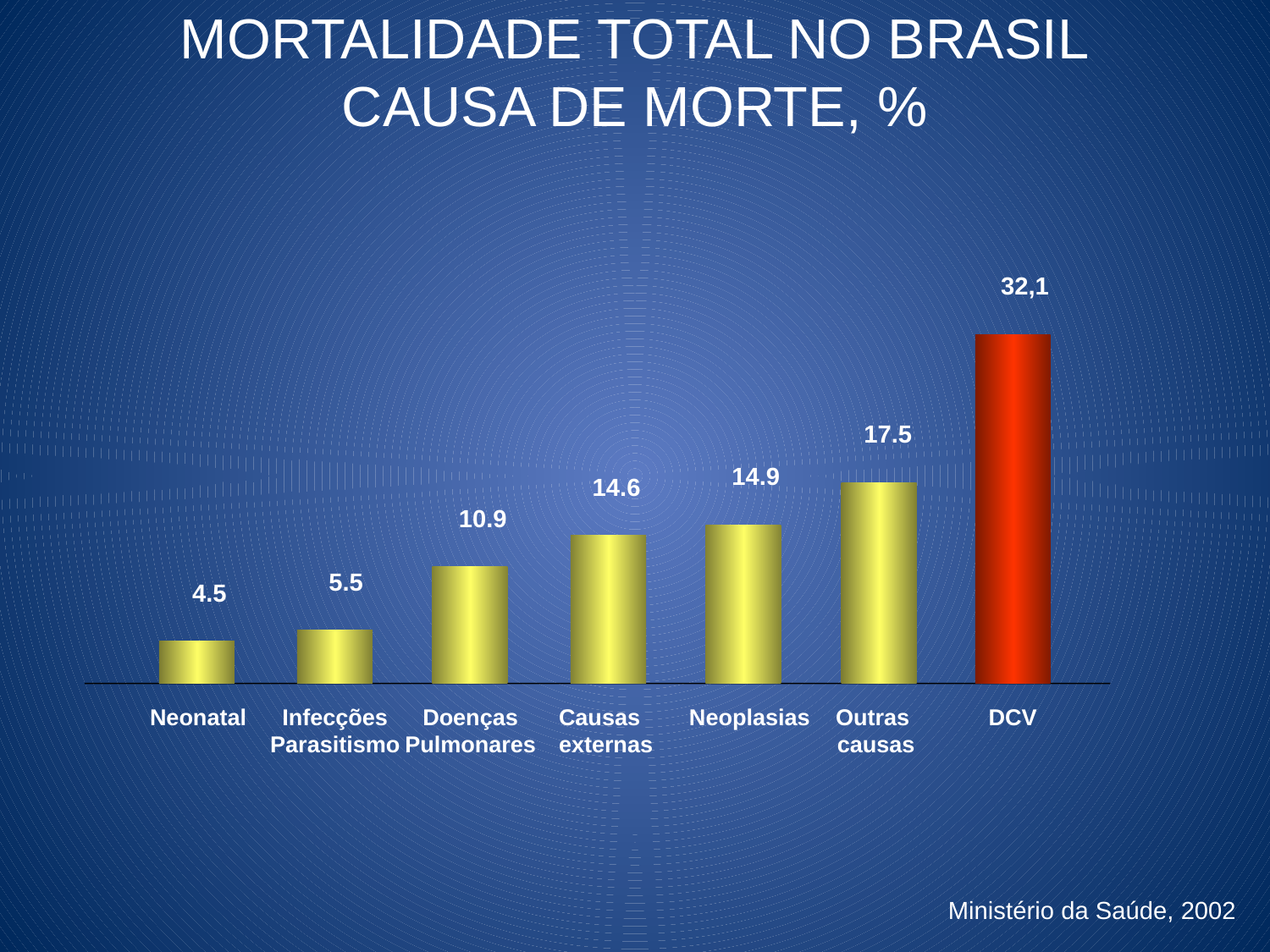

MORTALIDADE TOTAL NO BRASIL
CAUSA DE MORTE, %
32,1

17.5
14.9
14.6

10.9

5.5

4.5

Neonatal
Infecções
Parasitismo
Doenças
Pulmonares
Causas
externas
Neoplasias
Outras
causas
DCV
Ministério da Saúde, 2002